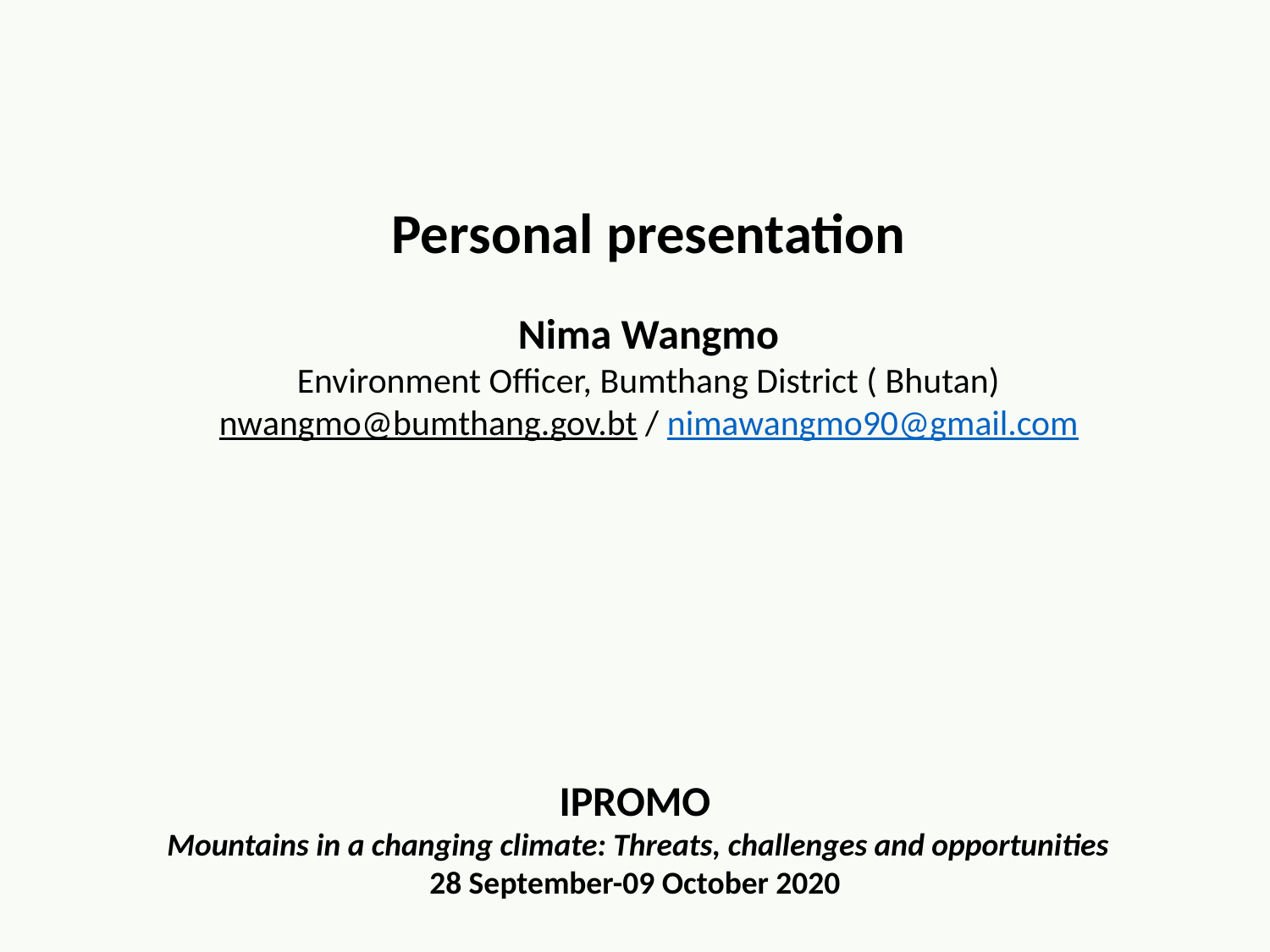

Personal presentation

Nima Wangmo
Environment Officer, Bumthang District ( Bhutan)
nwangmo@bumthang.gov.bt / nimawangmo90@gmail.com

 IPROMO
 Mountains in a changing climate: Threats, challenges and opportunities
28 September-09 October 2020